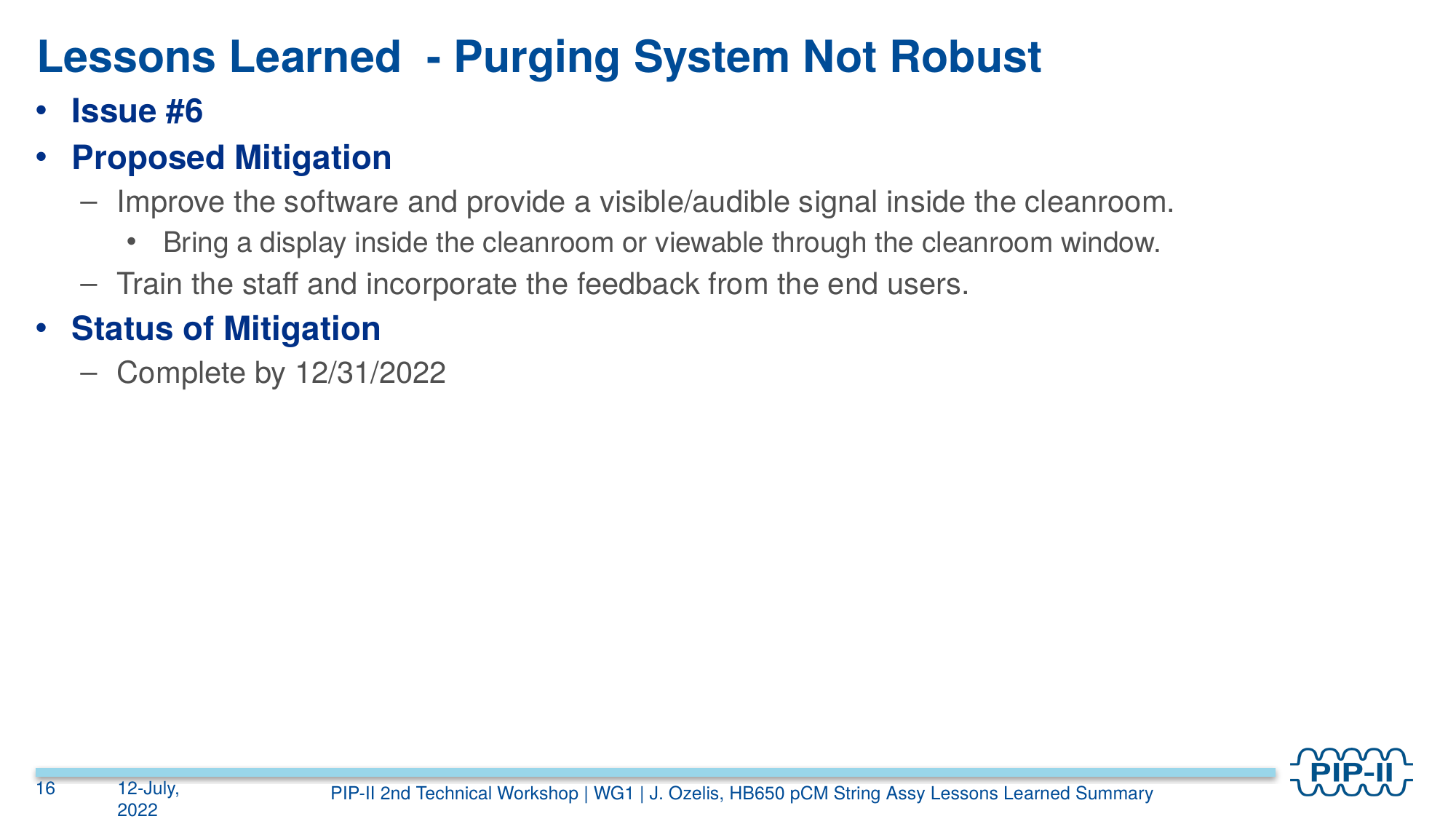

# Lessons Learned  - Purging System Not Robust
Issue #6
Proposed Mitigation
Improve the software and provide a visible/audible signal inside the cleanroom.
Bring a display inside the cleanroom or viewable through the cleanroom window.
Train the staff and incorporate the feedback from the end users.
Status of Mitigation
Complete by 12/31/2022
16
12-July, 2022
PIP-II 2nd Technical Workshop | WG1 | J. Ozelis, HB650 pCM String Assy Lessons Learned Summary